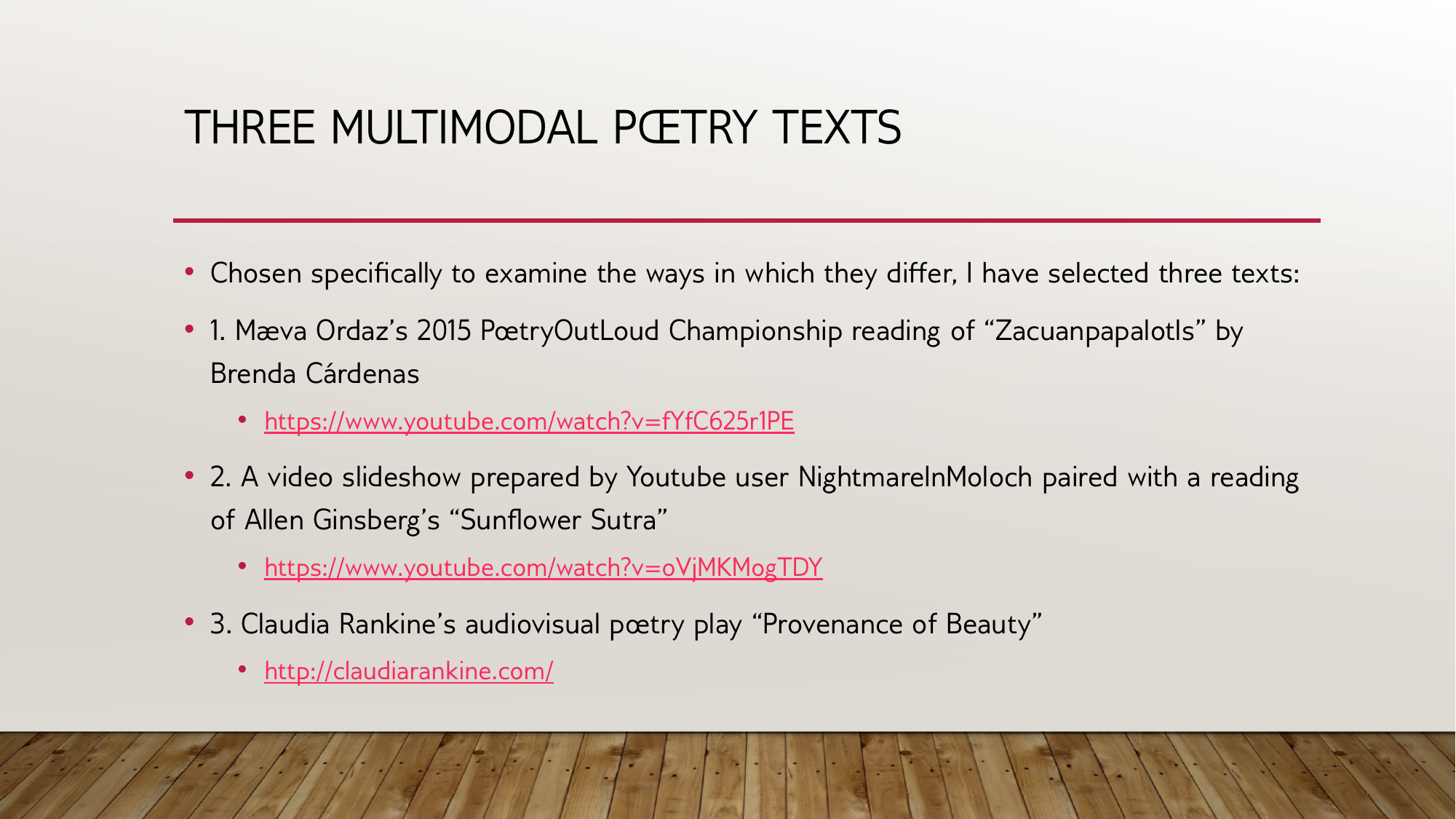

# Three Multimodal Poetry TEXTS
Chosen specifically to examine the ways in which they differ, I have selected three texts:
1. Maeva Ordaz’s 2015 PoetryOutLoud Championship reading of “Zacuanpapalotls” by Brenda Cárdenas
https://www.youtube.com/watch?v=fYfC625r1PE
2. A video slideshow prepared by Youtube user NightmareInMoloch paired with a reading of Allen Ginsberg’s “Sunflower Sutra”
https://www.youtube.com/watch?v=oVjMKMogTDY
3. Claudia Rankine’s audiovisual poetry play “Provenance of Beauty”
http://claudiarankine.com/